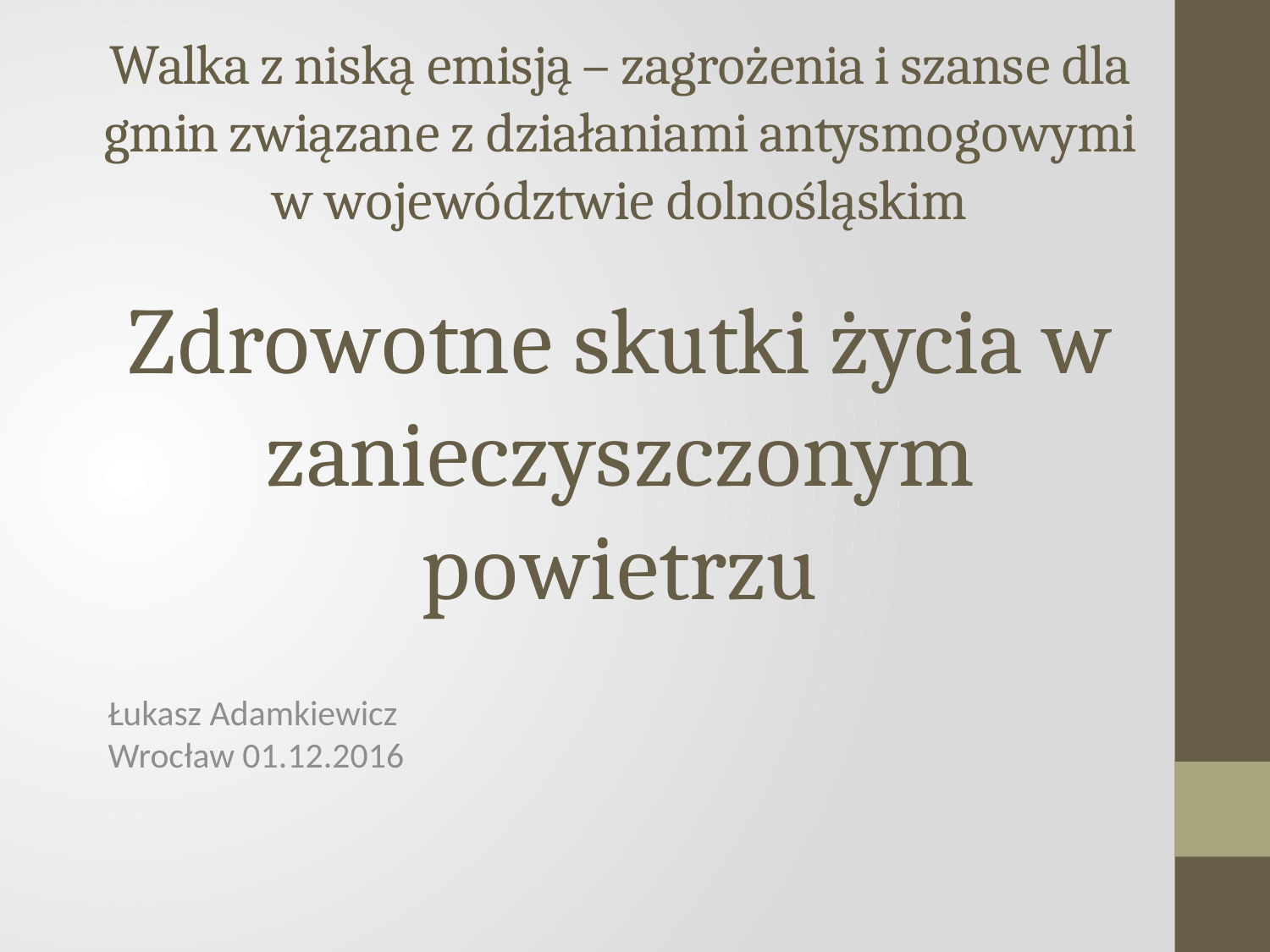

Walka z niską emisją – zagrożenia i szanse dla gmin związane z działaniami antysmogowymi w województwie dolnośląskim
# Zdrowotne skutki życia w zanieczyszczonym powietrzu

Łukasz Adamkiewicz
Wrocław 01.12.2016